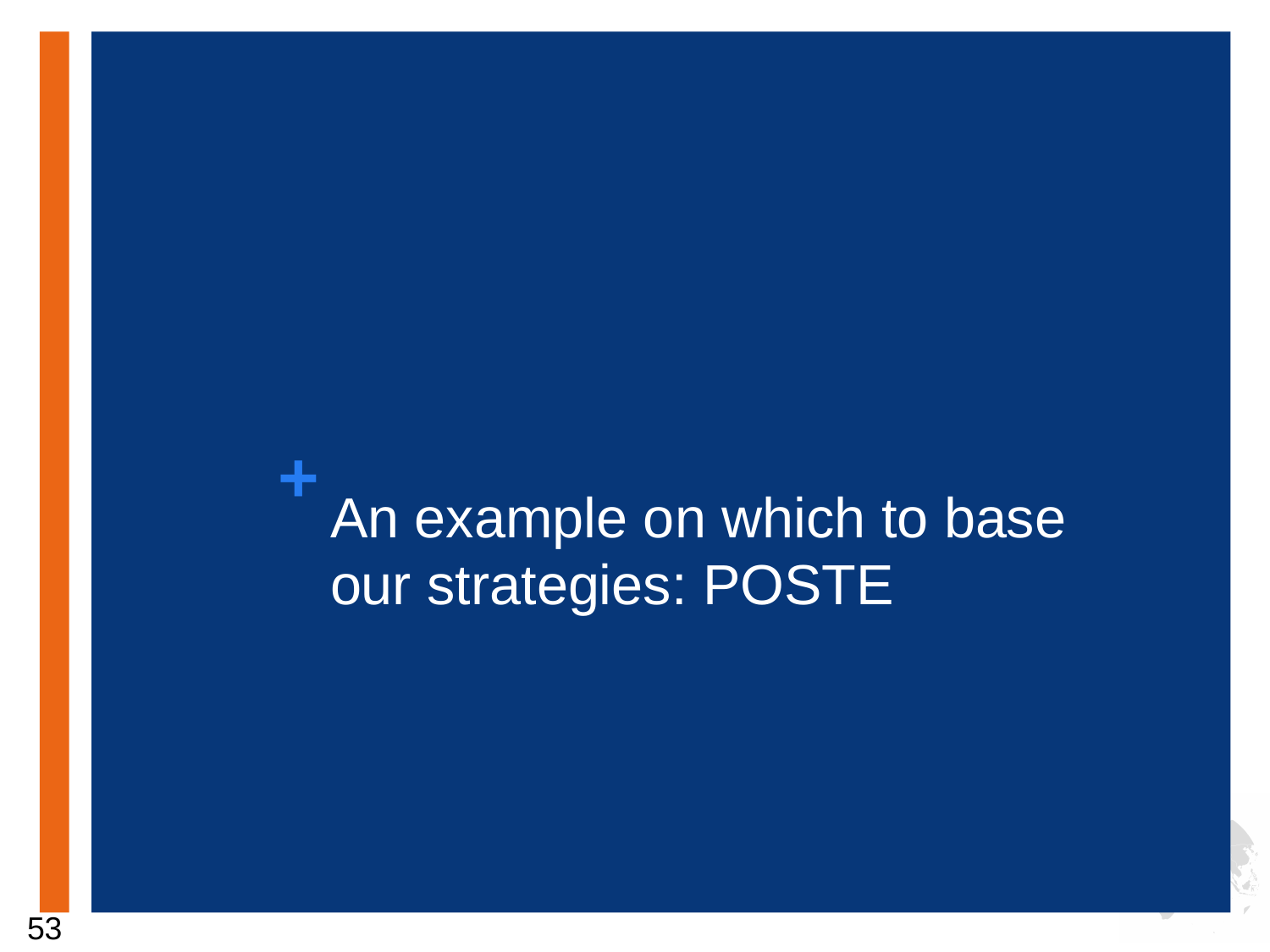

# An example on which to base  our strategies: POSTE
53